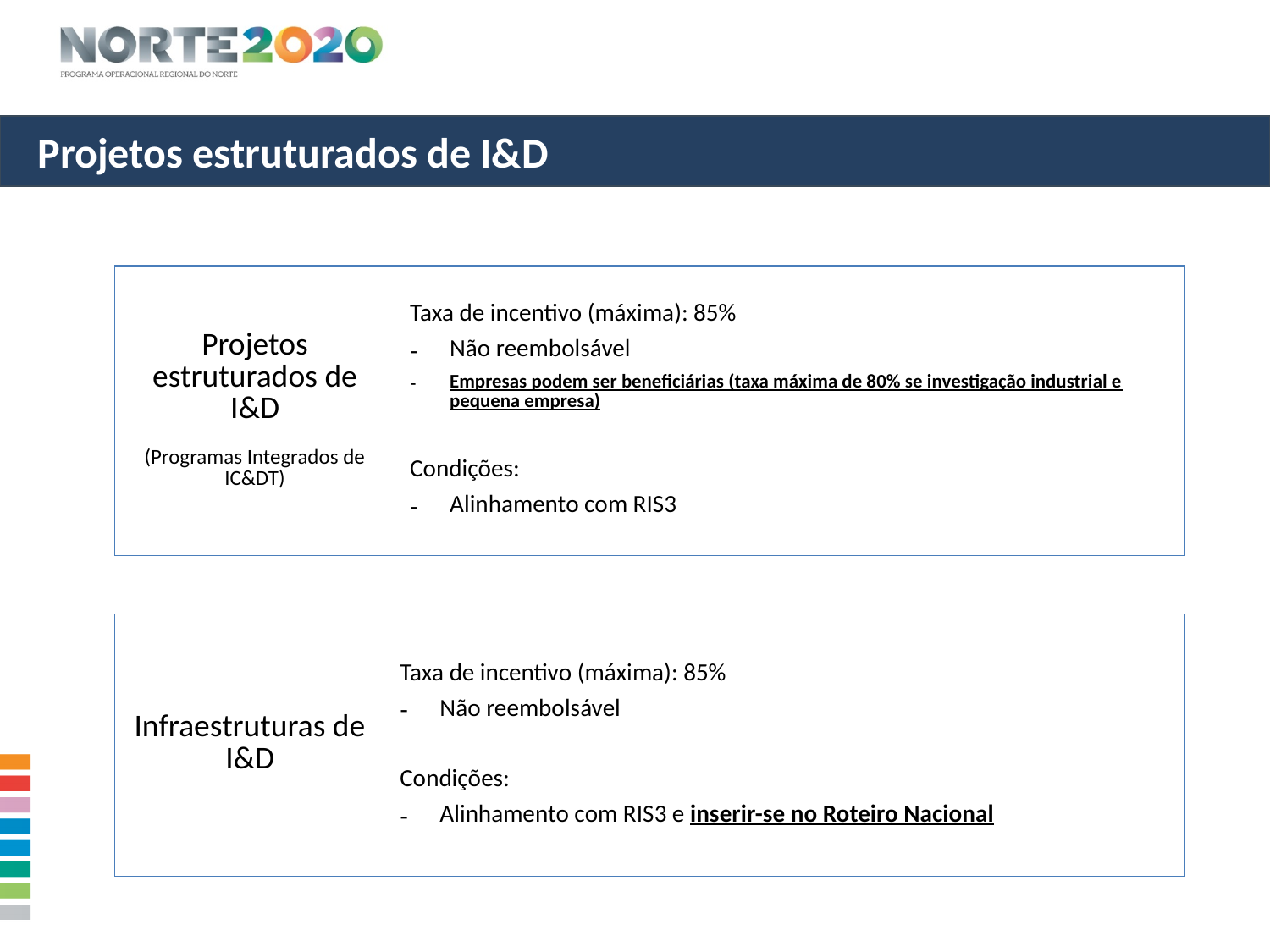

Projetos estruturados de I&D
| Projetos estruturados de I&D (Programas Integrados de IC&DT) | Taxa de incentivo (máxima): 85% Não reembolsável Empresas podem ser beneficiárias (taxa máxima de 80% se investigação industrial e pequena empresa) Condições: Alinhamento com RIS3 |
| --- | --- |
| Infraestruturas de I&D | Taxa de incentivo (máxima): 85% Não reembolsável Condições: Alinhamento com RIS3 e inserir-se no Roteiro Nacional |
| --- | --- |